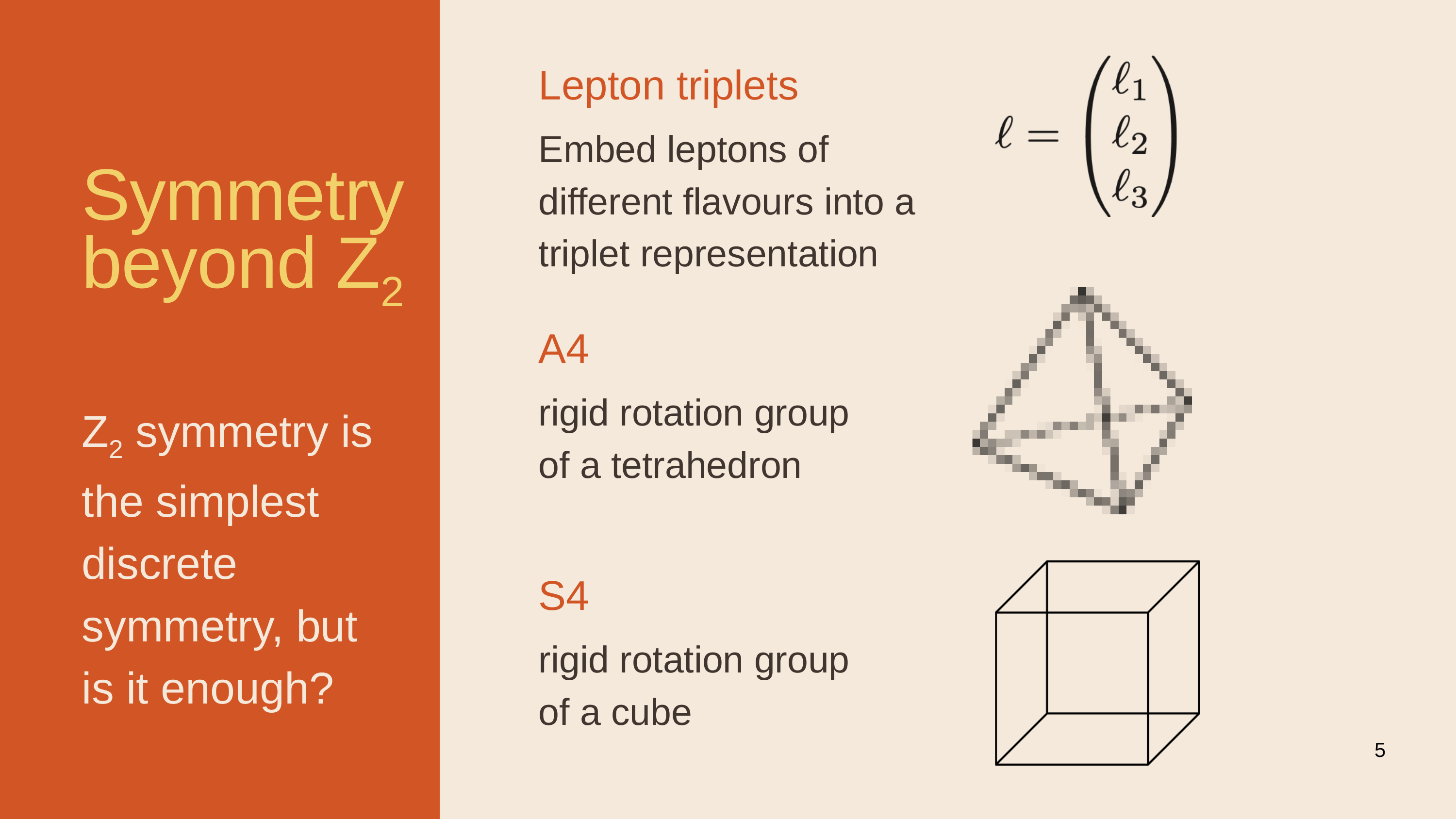

Lepton triplets
Embed leptons of different flavours into a triplet representation

Symmetry beyond Z2

A4
rigid rotation group of a tetrahedron
Z2 symmetry is the simplest discrete symmetry, but is it enough?

S4
rigid rotation group of a cube
5